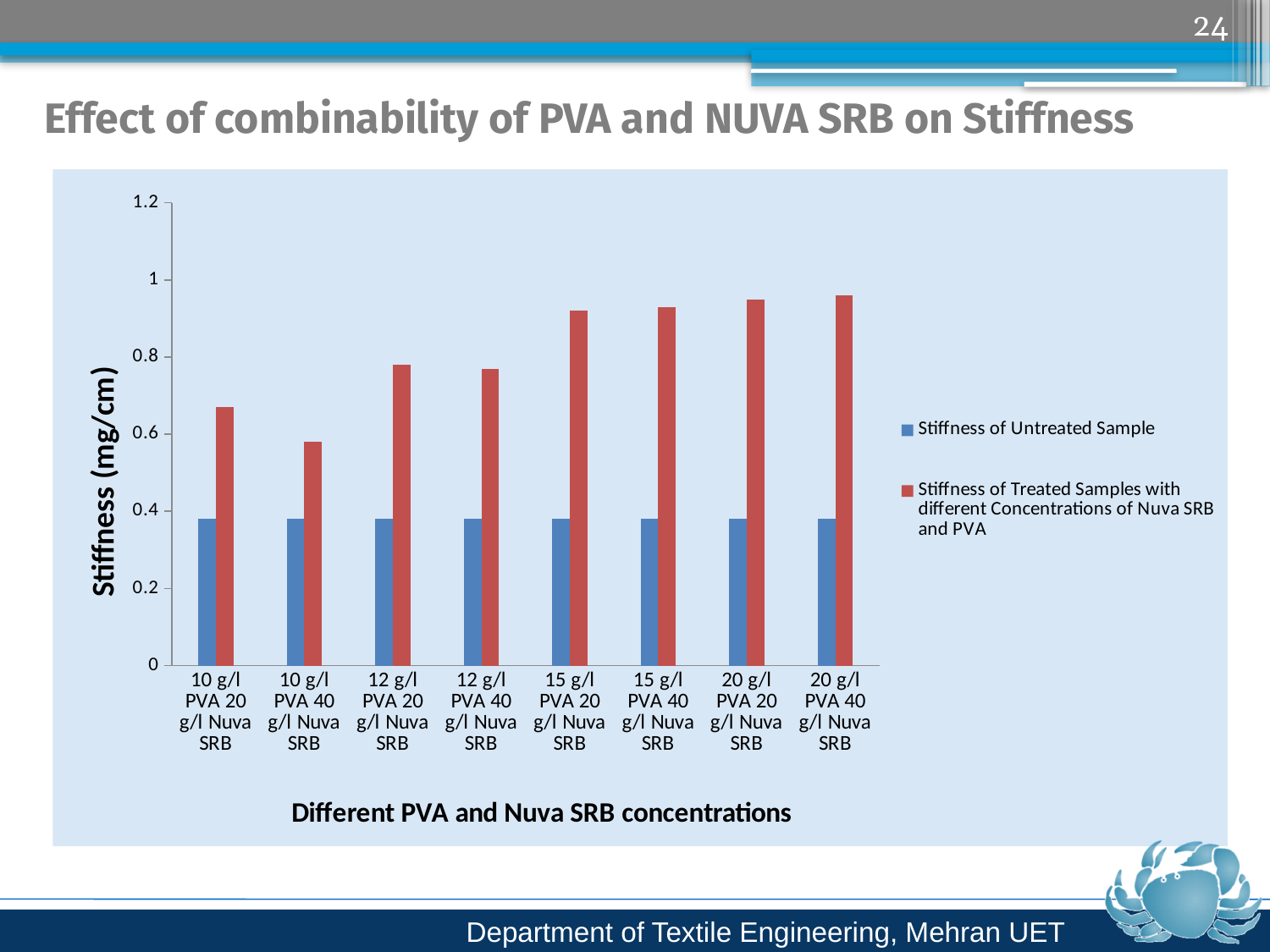

24
# Effect of combinability of PVA and NUVA SRB on Stiffness

### Chart

| Category | Stiffness of Untreated Sample | Stiffness of Treated Samples with different Concentrations of Nuva SRB and PVA |
|---|---|---|
| 10 g/l PVA 20 g/l Nuva SRB | 0.3800000000000015 | 0.6700000000000035 |
| 10 g/l PVA 40 g/l Nuva SRB | 0.3800000000000015 | 0.5800000000000001 |
| 12 g/l PVA 20 g/l Nuva SRB | 0.3800000000000015 | 0.78 |
| 12 g/l PVA 40 g/l Nuva SRB | 0.3800000000000015 | 0.770000000000003 |
| 15 g/l PVA 20 g/l Nuva SRB | 0.3800000000000015 | 0.92 |
| 15 g/l PVA 40 g/l Nuva SRB | 0.3800000000000015 | 0.93 |
| 20 g/l PVA 20 g/l Nuva SRB | 0.3800000000000015 | 0.9500000000000006 |
| 20 g/l PVA 40 g/l Nuva SRB | 0.3800000000000015 | 0.9600000000000006 |